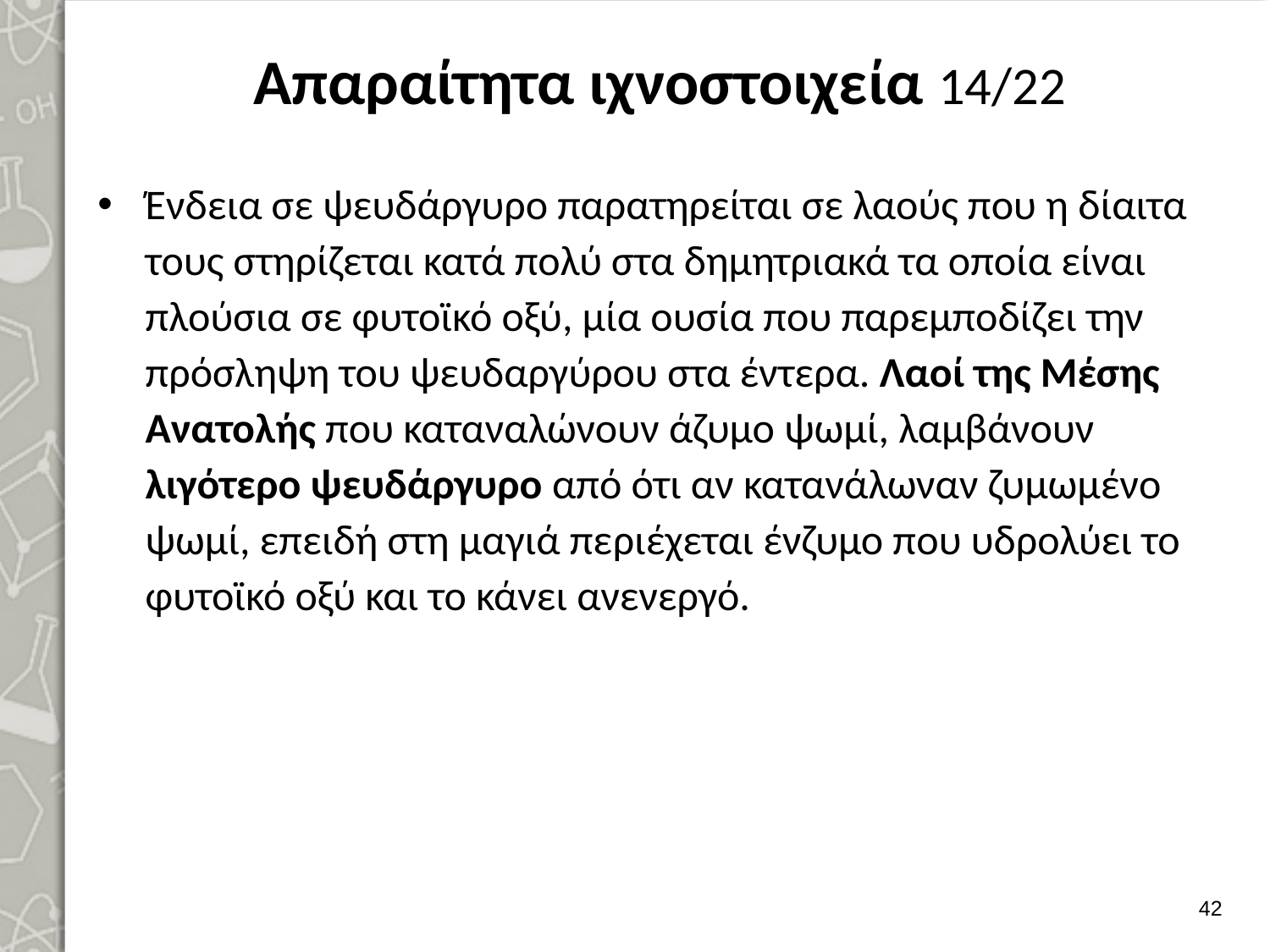

# Απαραίτητα ιχνοστοιχεία 14/22
Ένδεια σε ψευδάργυρο παρατηρείται σε λαούς που η δίαιτα τους στηρίζε­ται κατά πολύ στα δημητριακά τα οποία είναι πλούσια σε φυτοϊκό οξύ, μία ουσία που παρεμποδίζει την πρόσληψη του ψευδαργύρου στα έντερα. Λαοί της Μέσης Ανατολής που καταναλώνουν άζυμο ψωμί, λαμβάνουν λιγότερο ψευδάργυρο από ότι αν κατανάλωναν ζυμωμένο ψωμί, επειδή στη μαγιά πε­ριέχεται ένζυμο που υδρολύει το φυτοϊκό οξύ και το κάνει ανενεργό.
42